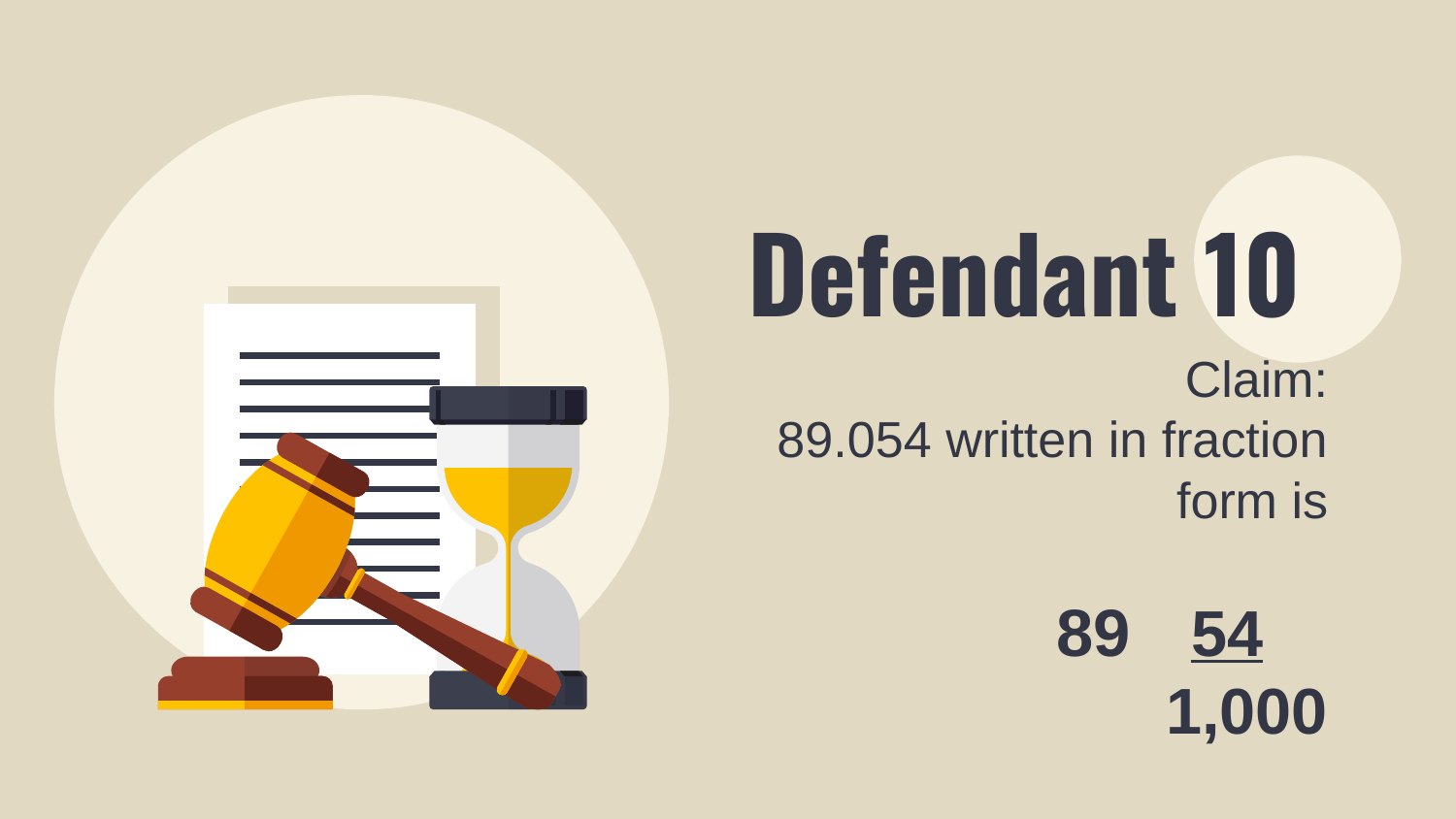

# Defendant 10

Claim:
89.054 written in fraction form is

                   89    54
1,000